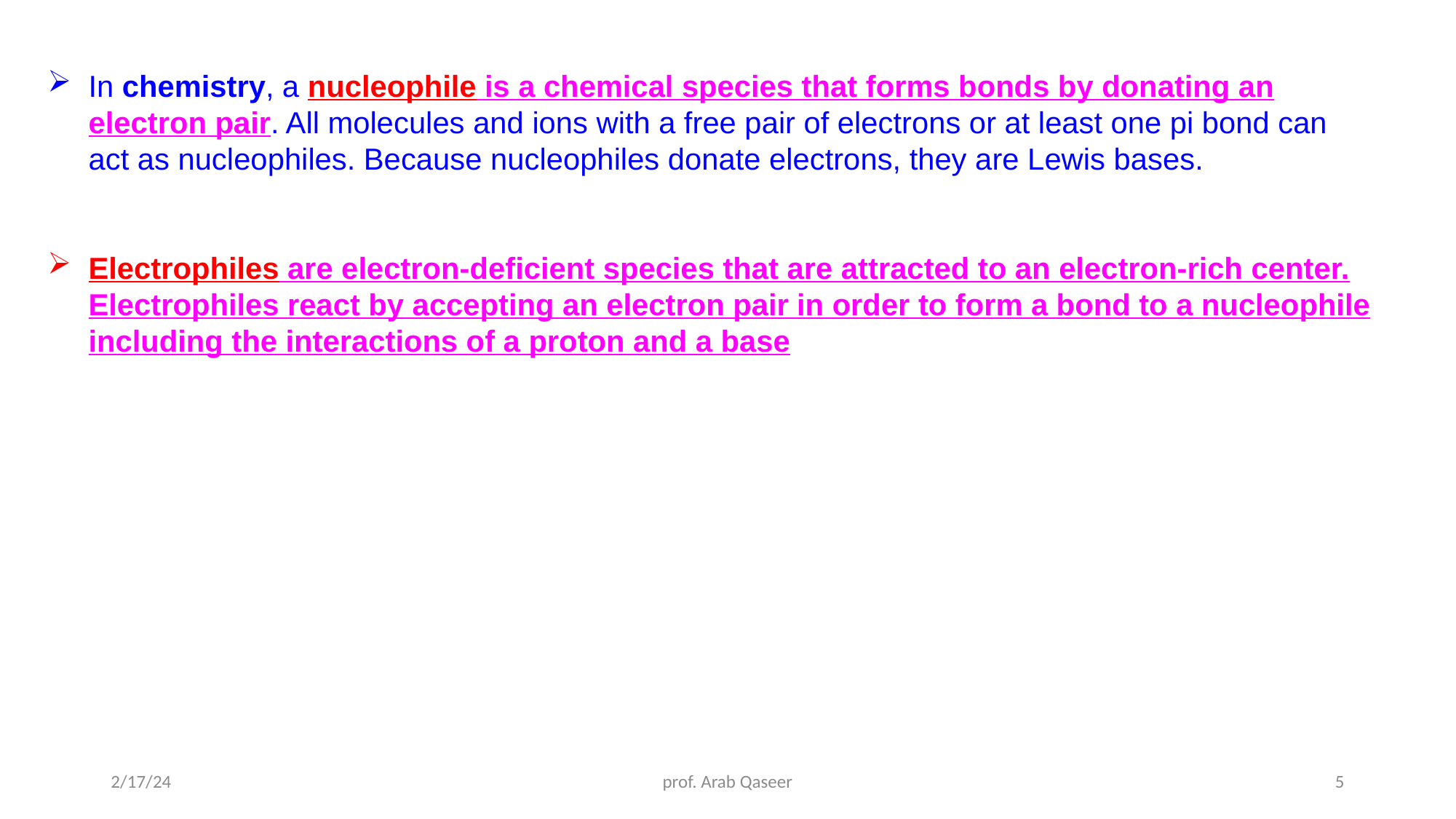

In chemistry, a nucleophile is a chemical species that forms bonds by donating an electron pair. All molecules and ions with a free pair of electrons or at least one pi bond can act as nucleophiles. Because nucleophiles donate electrons, they are Lewis bases.

Electrophiles are electron-deficient species that are attracted to an electron-rich center. Electrophiles react by accepting an electron pair in order to form a bond to a nucleophile including the interactions of a proton and a base

2/17/24
prof. Arab Qaseer
5